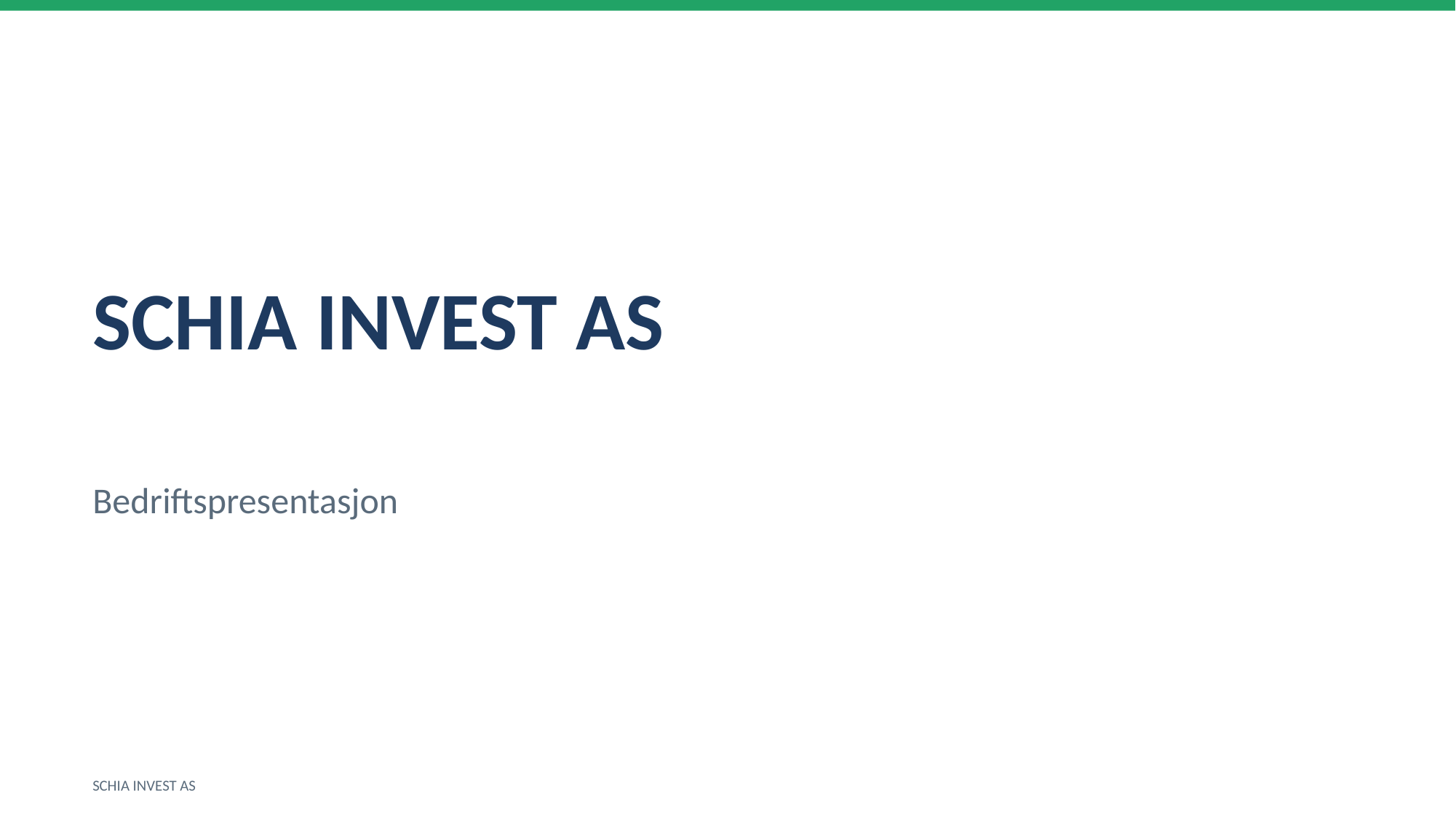

SCHIA INVEST AS
Bedriftspresentasjon
SCHIA INVEST AS